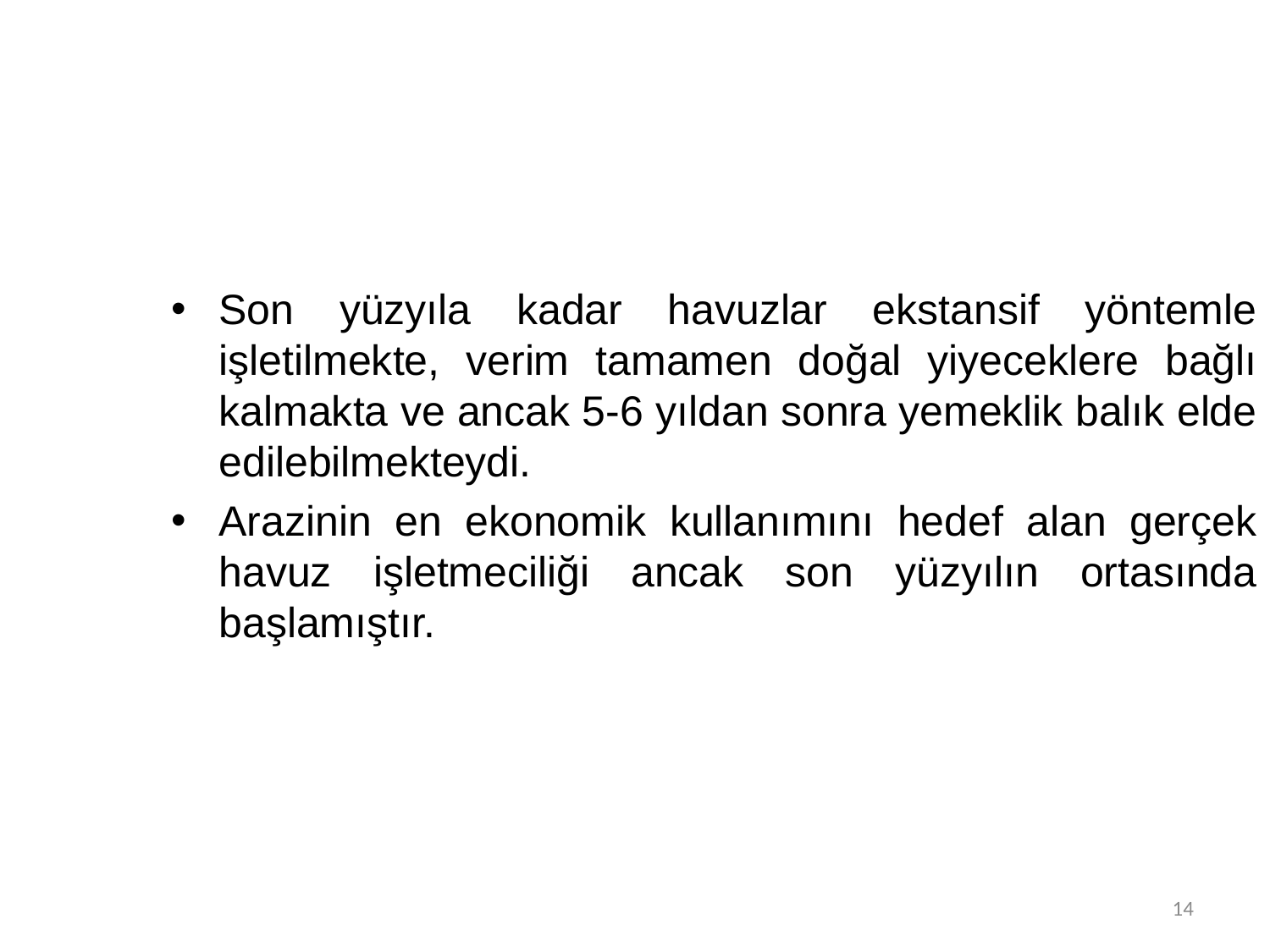

Son yüzyıla kadar havuzlar ekstansif yöntemle işletilmekte, verim tamamen doğal yiyeceklere bağlı kalmakta ve ancak 5-6 yıldan sonra yemeklik balık elde edilebilmekteydi.
Arazinin en ekonomik kullanımını hedef alan gerçek havuz işletmeciliği ancak son yüzyılın ortasında başlamıştır.
14